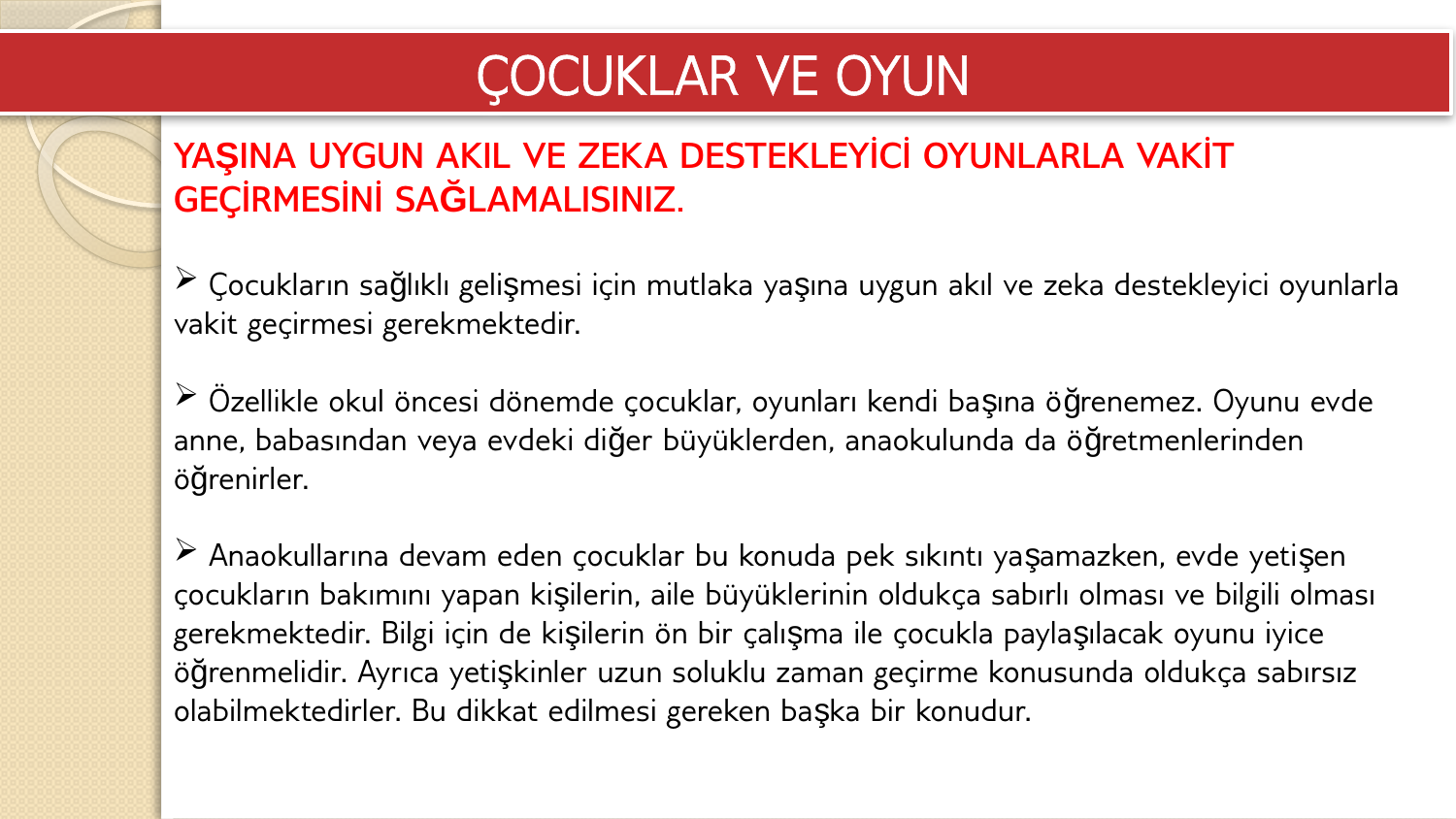

ÇOCUKLAR VE OYUN
YAŞINA UYGUN AKIL VE ZEKA DESTEKLEYİCİ OYUNLARLA VAKİT GEÇİRMESİNİ SAĞLAMALISINIZ.

 Çocukların sağlıklı gelişmesi için mutlaka yaşına uygun akıl ve zeka destekleyici oyunlarla vakit geçirmesi gerekmektedir.

 Özellikle okul öncesi dönemde çocuklar, oyunları kendi başına öğrenemez. Oyunu evde anne, babasından veya evdeki diğer büyüklerden, anaokulunda da öğretmenlerinden öğrenirler.

 Anaokullarına devam eden çocuklar bu konuda pek sıkıntı yaşamazken, evde yetişen çocukların bakımını yapan kişilerin, aile büyüklerinin oldukça sabırlı olması ve bilgili olması gerekmektedir. Bilgi için de kişilerin ön bir çalışma ile çocukla paylaşılacak oyunu iyice öğrenmelidir. Ayrıca yetişkinler uzun soluklu zaman geçirme konusunda oldukça sabırsız olabilmektedirler. Bu dikkat edilmesi gereken başka bir konudur.